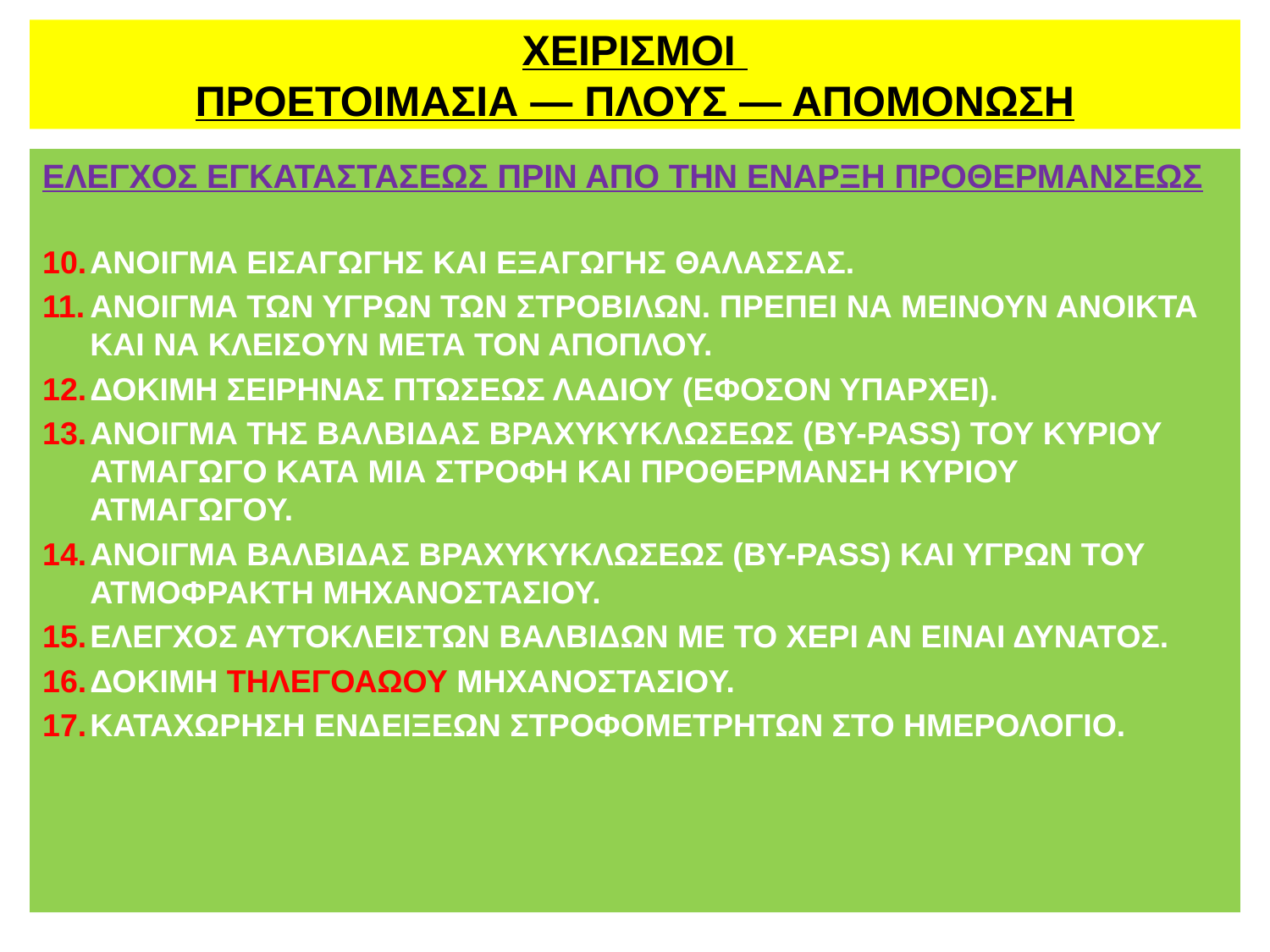

# ΧΕΙΡΙΣΜΟΙ ΠΡΟΕΤΟΙΜΑΣΙΑ — ΠΛΟΥΣ — ΑΠΟΜΟΝΩΣΗ
ΕΛΕΓΧΟΣ ΕΓΚΑΤΑΣΤΑΣΕΩΣ ΠΡΙΝ ΑΠΟ ΤΗΝ ΕΝΑΡΞΗ ΠΡΟΘΕΡΜΑΝΣΕΩΣ

ΑΝΟΙΓΜΑ ΕΙΣΑΓΩΓΗΣ ΚΑΙ ΕΞΑΓΩΓΗΣ ΘΑΛΑΣΣΑΣ.
ΑΝΟΙΓΜΑ ΤΩΝ ΥΓΡΩΝ ΤΩΝ ΣΤΡΟΒΙΛΩΝ. ΠΡΕΠΕΙ ΝΑ ΜΕΙΝΟΥΝ ΑΝΟΙΚΤΑ ΚΑΙ ΝΑ ΚΛΕΙΣΟΥΝ ΜΕΤΑ ΤΟΝ ΑΠΟΠΛΟΥ.
ΔΟΚΙΜΗ ΣΕΙΡΗΝΑΣ ΠΤΩΣΕΩΣ ΛΑΔΙΟΥ (ΕΦΟΣΟΝ ΥΠΑΡΧΕΙ).
ΑΝΟΙΓΜΑ ΤΗΣ ΒΑΛΒΙΔΑΣ ΒΡΑΧΥΚΥΚΛΩΣΕΩΣ (BY-PASS) ΤΟΥ ΚΥΡΙΟΥ ΑΤΜΑΓΩΓΟ ΚΑΤΑ ΜΙΑ ΣΤΡΟΦΗ ΚΑΙ ΠΡΟΘΕΡΜΑΝΣΗ ΚΥΡΙΟΥ ΑΤΜΑΓΩΓΟΥ.
ΑΝΟΙΓΜΑ ΒΑΛΒΙΔΑΣ ΒΡΑΧΥΚΥΚΛΩΣΕΩΣ (BY-PASS) ΚΑΙ ΥΓΡΩΝ ΤΟΥ ΑΤΜΟΦΡΑΚΤΗ ΜΗΧΑΝΟΣΤΑΣΙΟΥ.
ΕΛΕΓΧΟΣ ΑΥΤΟΚΛΕΙΣΤΩΝ ΒΑΛΒΙΔΩΝ ΜΕ ΤΟ ΧΕΡΙ ΑΝ ΕΙΝΑΙ ΔΥΝΑΤΟΣ.
ΔΟΚΙΜΗ ΤΗΛΕΓΟΑΩΟΥ ΜΗΧΑΝΟΣΤΑΣΙΟΥ.
ΚΑΤΑΧΩΡΗΣΗ ΕΝΔΕΙΞΕΩΝ ΣΤΡΟΦΟΜΕΤΡΗΤΩΝ ΣΤΟ ΗΜΕΡΟΛΟΓΙΟ.